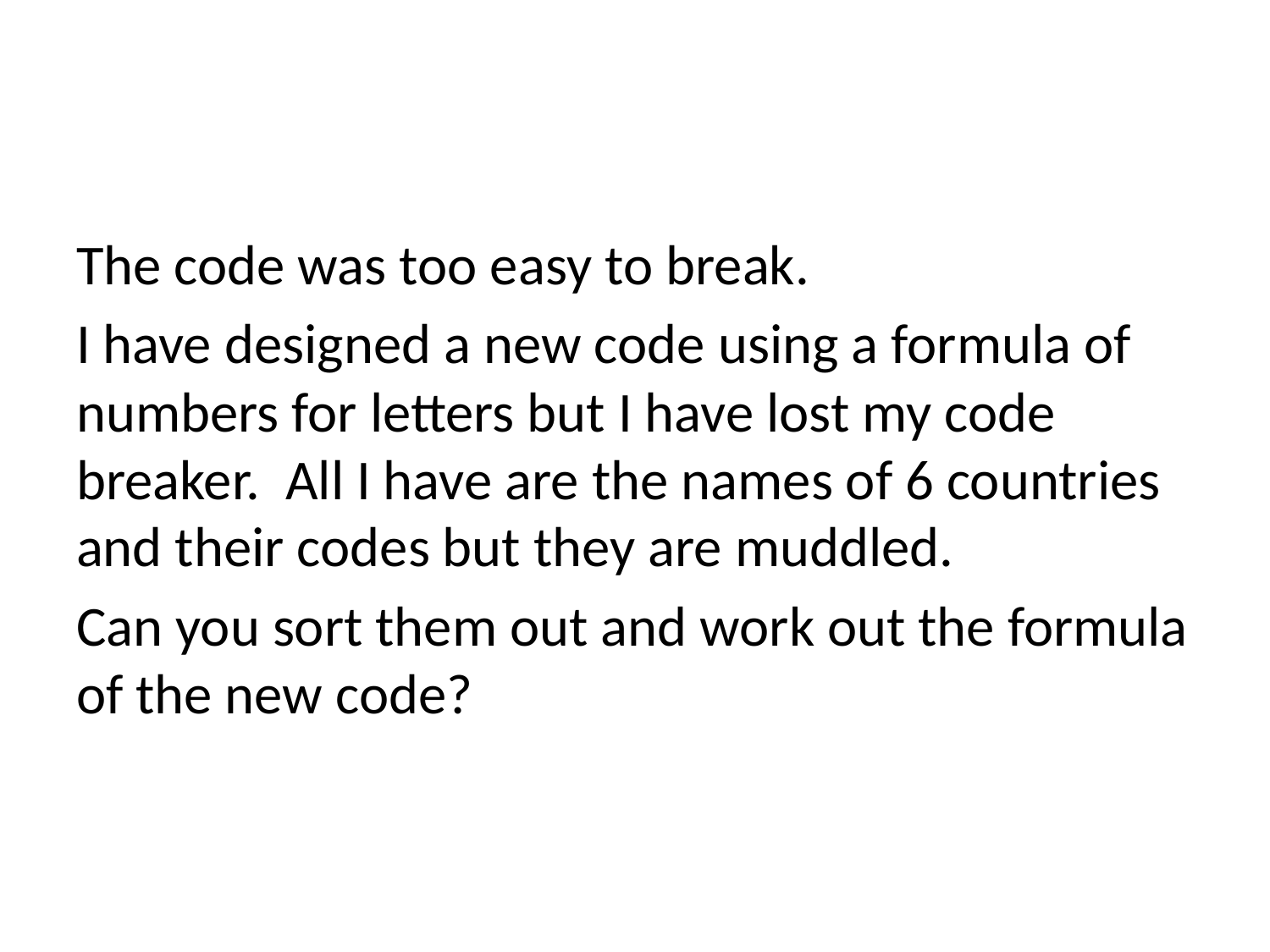

#
The code was too easy to break.
I have designed a new code using a formula of numbers for letters but I have lost my code breaker.  All I have are the names of 6 countries and their codes but they are muddled.
Can you sort them out and work out the formula of the new code?